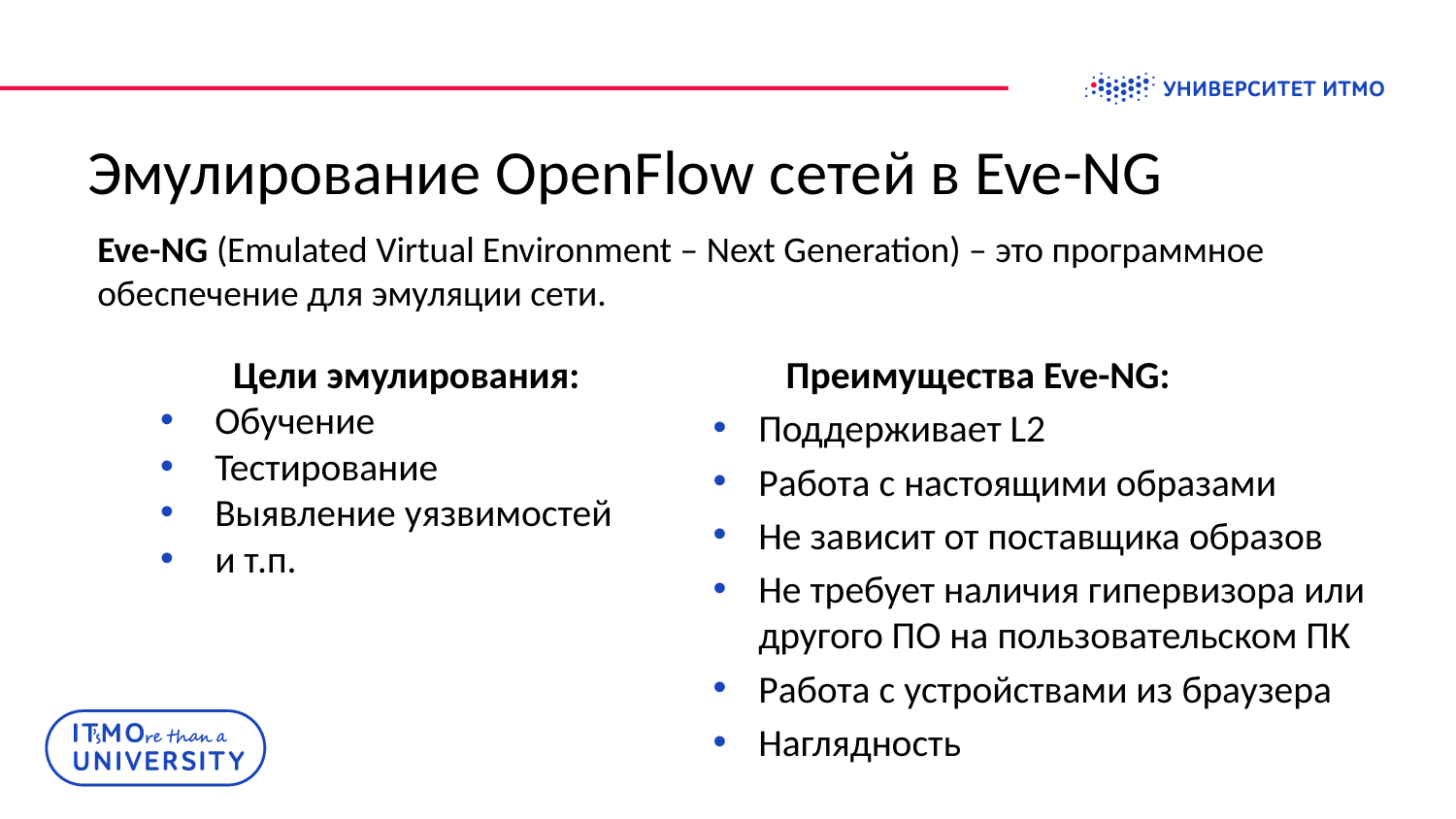

# Эмулирование OpenFlow сетей в Eve-NG
Eve-NG (Emulated Virtual Environment – Next Generation) – это программное обеспечение для эмуляции сети.
	Цели эмулирования:
Обучение
Тестирование
Выявление уязвимостей
и т.п.
	Преимущества Eve-NG:
Поддерживает L2
Работа с настоящими образами
Не зависит от поставщика образов
Не требует наличия гипервизора или другого ПО на пользовательском ПК
Работа с устройствами из браузера
Наглядность